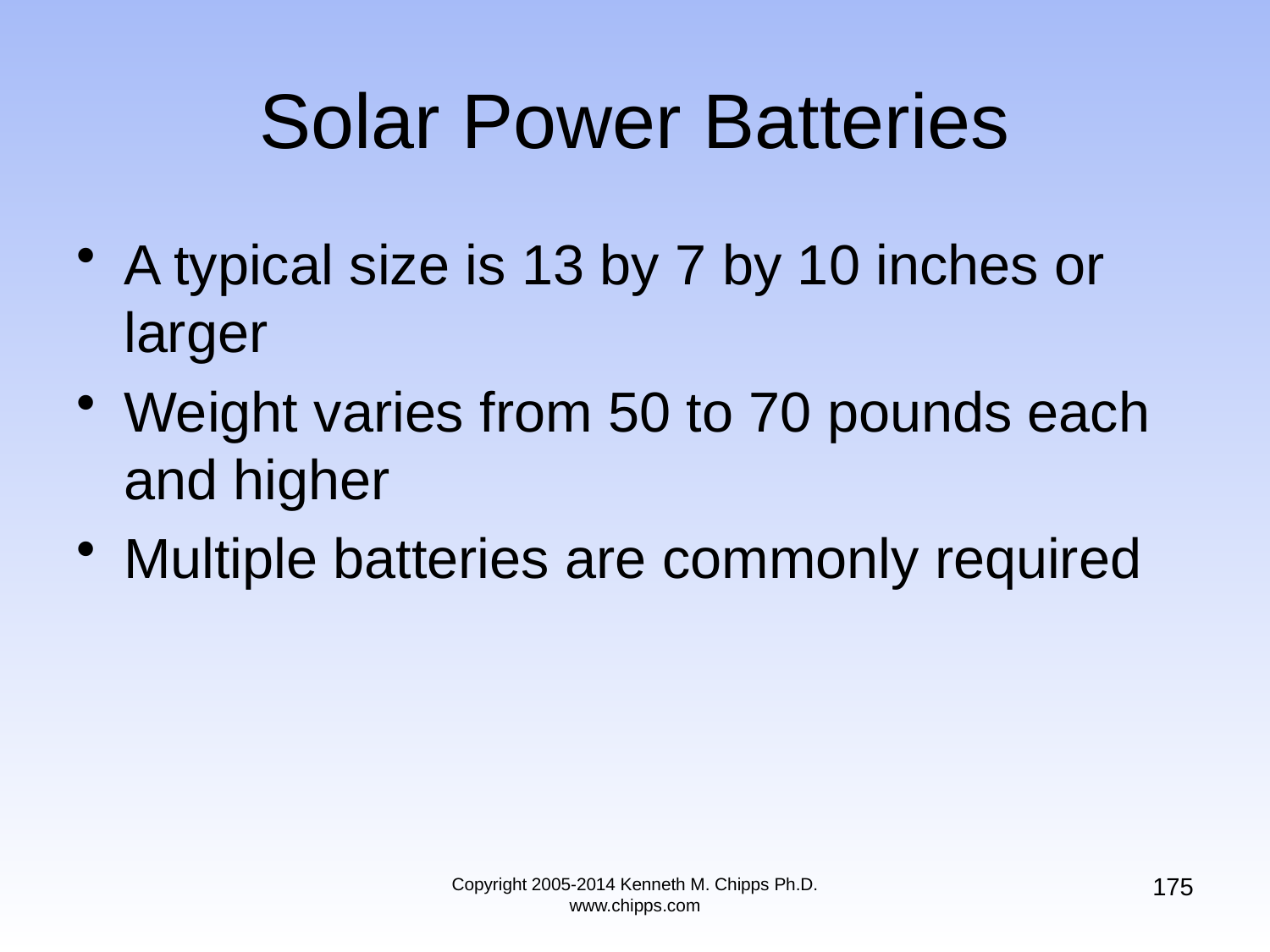

# Solar Power Batteries
A typical size is 13 by 7 by 10 inches or larger
Weight varies from 50 to 70 pounds each and higher
Multiple batteries are commonly required
175
Copyright 2005-2014 Kenneth M. Chipps Ph.D. www.chipps.com